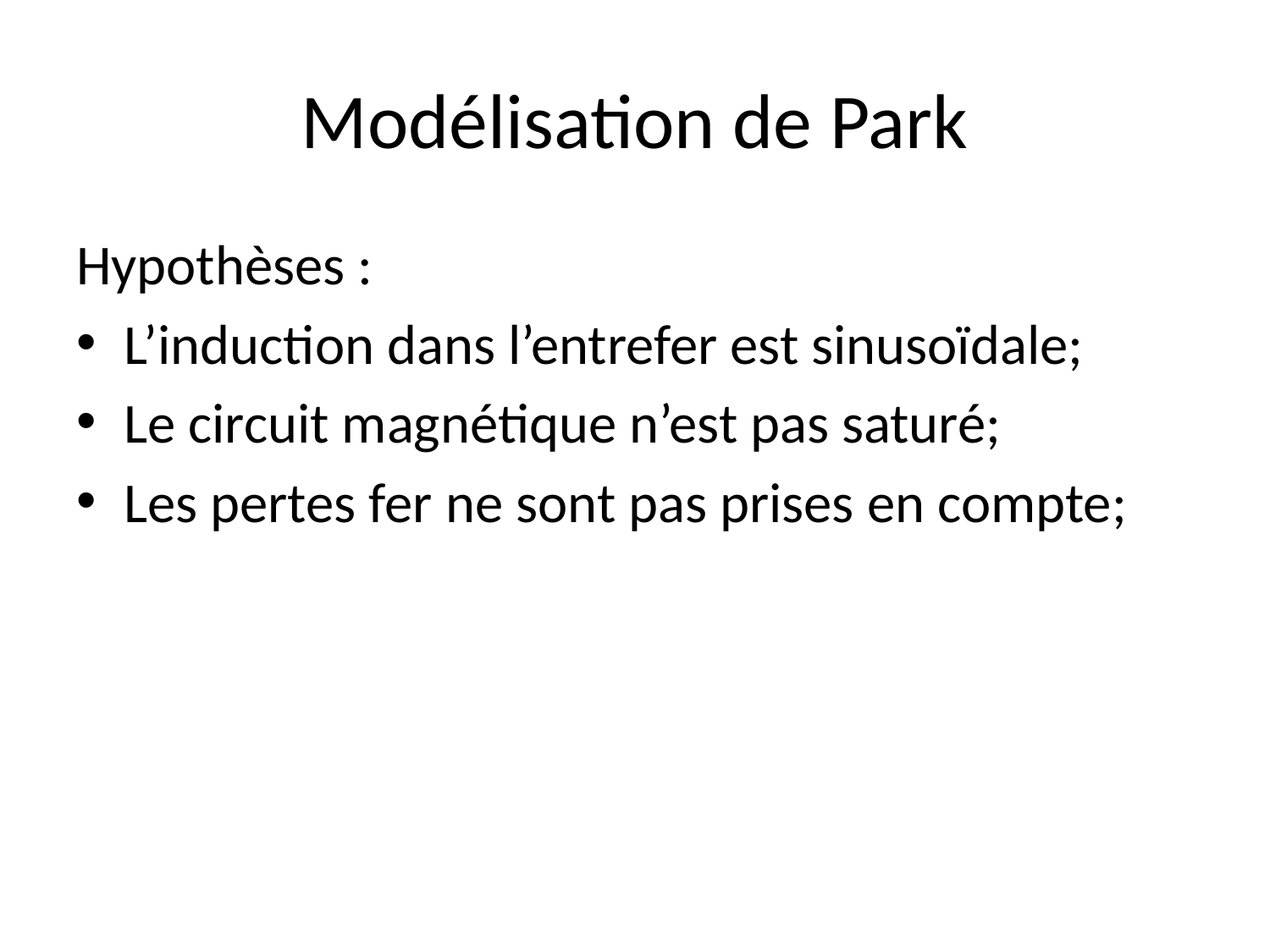

# Modélisation de Park
Hypothèses :
L’induction dans l’entrefer est sinusoïdale;
Le circuit magnétique n’est pas saturé;
Les pertes fer ne sont pas prises en compte;